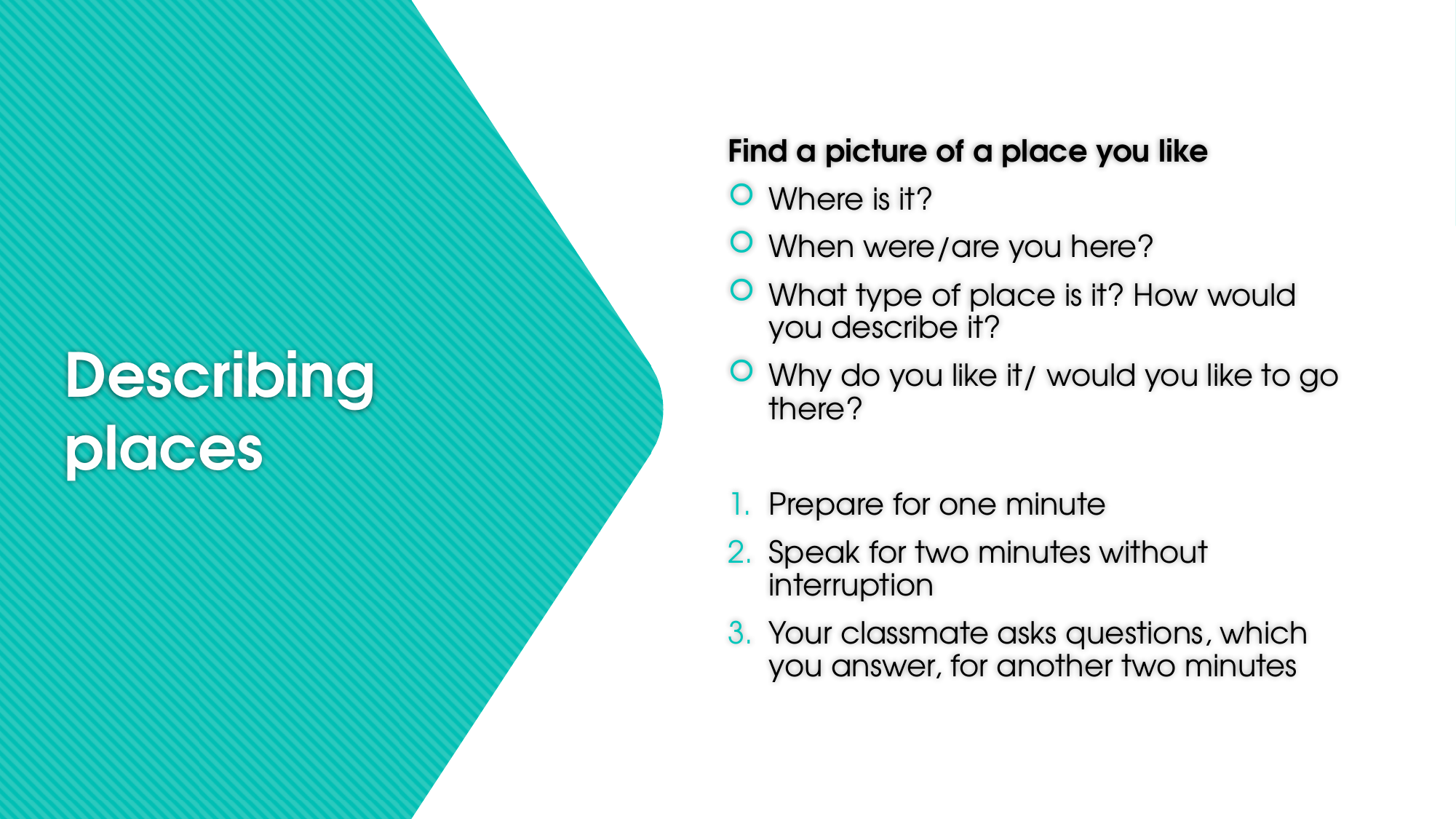

Find a picture of a place you like
Where is it?
When were/are you here?
What type of place is it? How would you describe it?
Why do you like it/ would you like to go there?

Prepare for one minute
Speak for two minutes without interruption
Your classmate asks questions, which you answer, for another two minutes
# Describing places